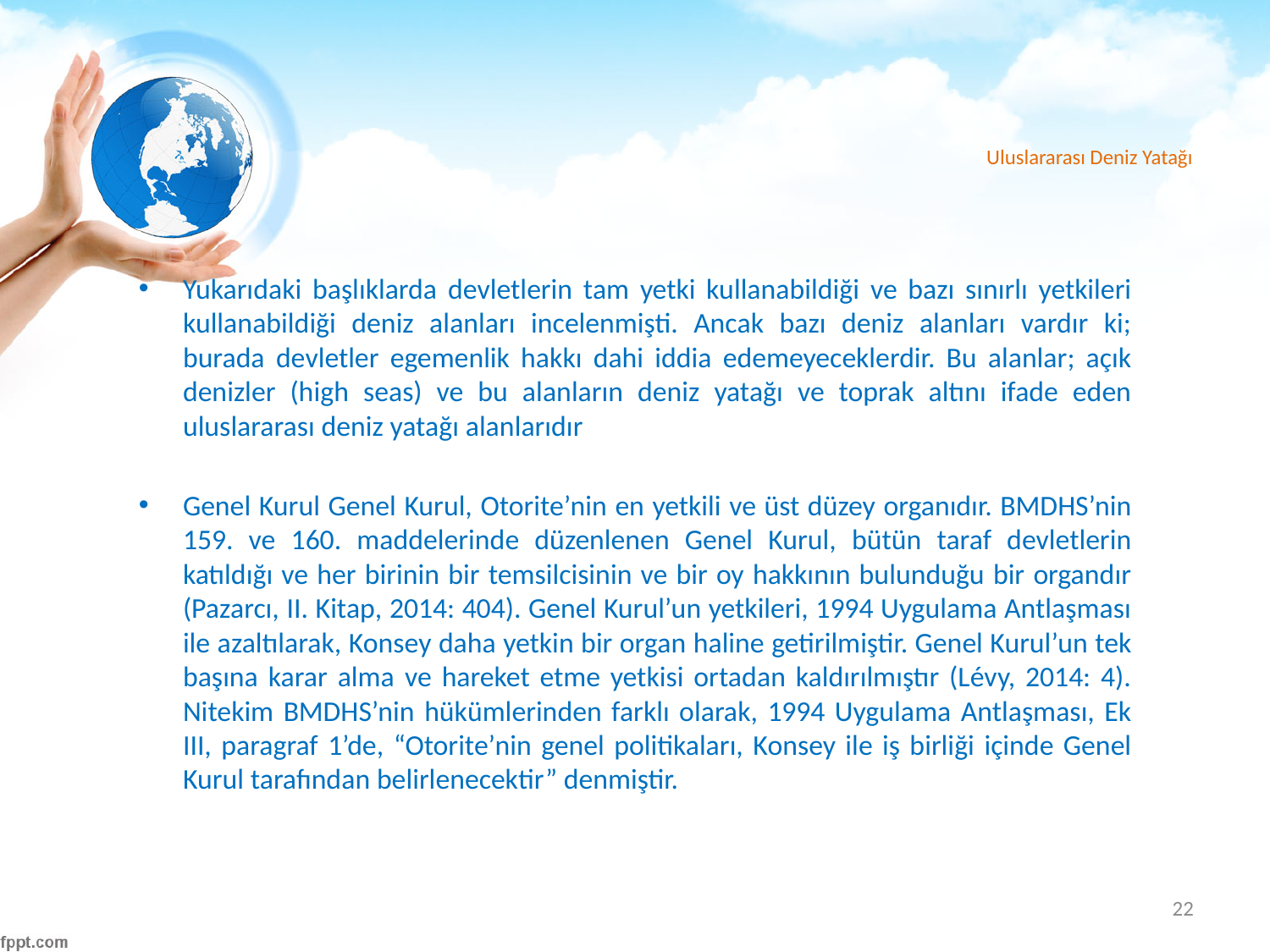

# Uluslararası Deniz Yatağı
Yukarıdaki başlıklarda devletlerin tam yetki kullanabildiği ve bazı sınırlı yetkileri kullanabildiği deniz alanları incelenmişti. Ancak bazı deniz alanları vardır ki; burada devletler egemenlik hakkı dahi iddia edemeyeceklerdir. Bu alanlar; açık denizler (high seas) ve bu alanların deniz yatağı ve toprak altını ifade eden uluslararası deniz yatağı alanlarıdır

Genel Kurul Genel Kurul, Otorite’nin en yetkili ve üst düzey organıdır. BMDHS’nin 159. ve 160. maddelerinde düzenlenen Genel Kurul, bütün taraf devletlerin katıldığı ve her birinin bir temsilcisinin ve bir oy hakkının bulunduğu bir organdır (Pazarcı, II. Kitap, 2014: 404). Genel Kurul’un yetkileri, 1994 Uygulama Antlaşması ile azaltılarak, Konsey daha yetkin bir organ haline getirilmiştir. Genel Kurul’un tek başına karar alma ve hareket etme yetkisi ortadan kaldırılmıştır (Lévy, 2014: 4). Nitekim BMDHS’nin hükümlerinden farklı olarak, 1994 Uygulama Antlaşması, Ek III, paragraf 1’de, “Otorite’nin genel politikaları, Konsey ile iş birliği içinde Genel Kurul tarafından belirlenecektir” denmiştir.
22